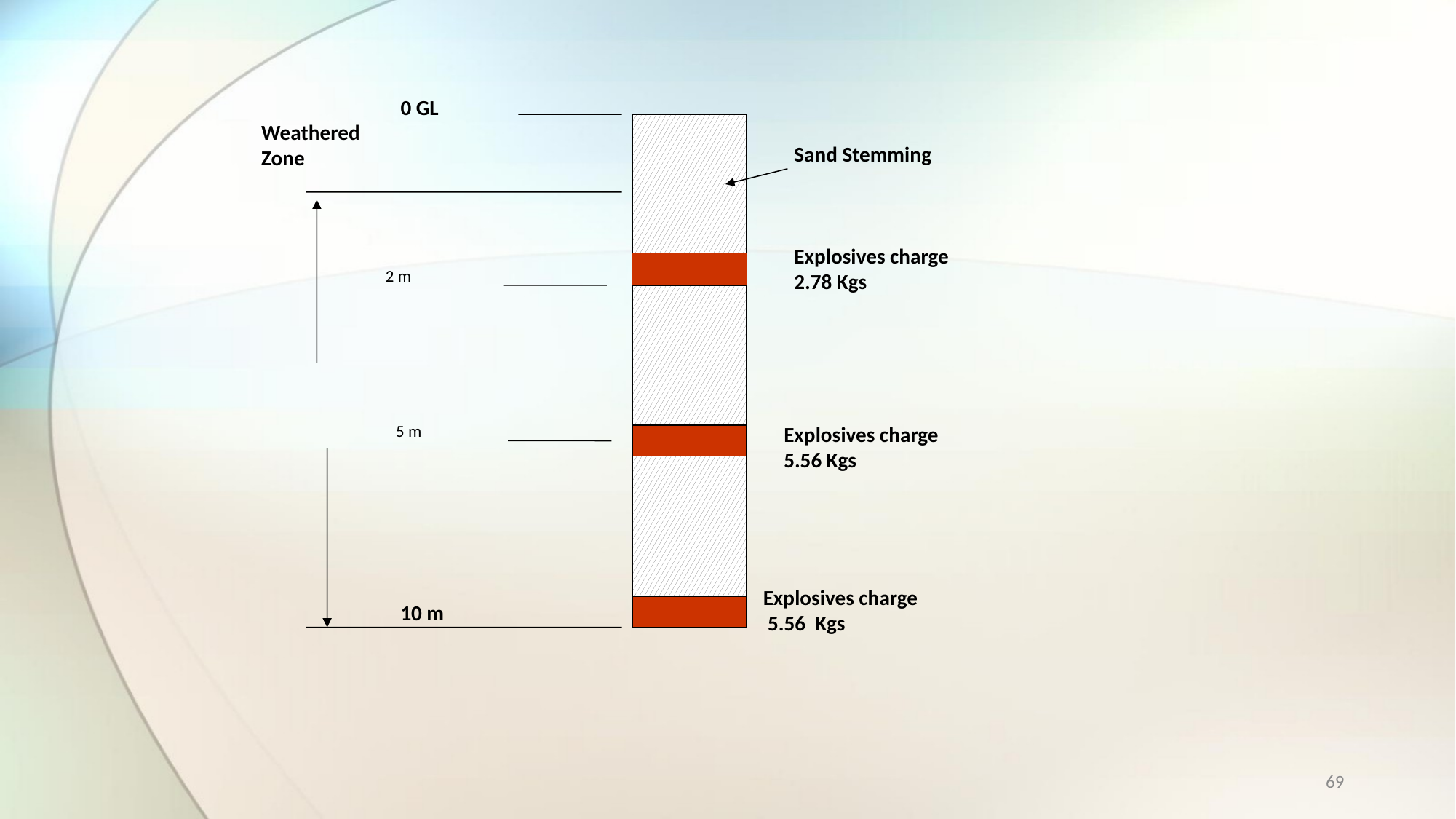

0 GL

Weathered
Zone
Sand Stemming

Explosives charge
2.78 Kgs

2 m

5 m
Explosives charge
5.56 Kgs

Explosives charge
 5.56  Kgs
10 m

69